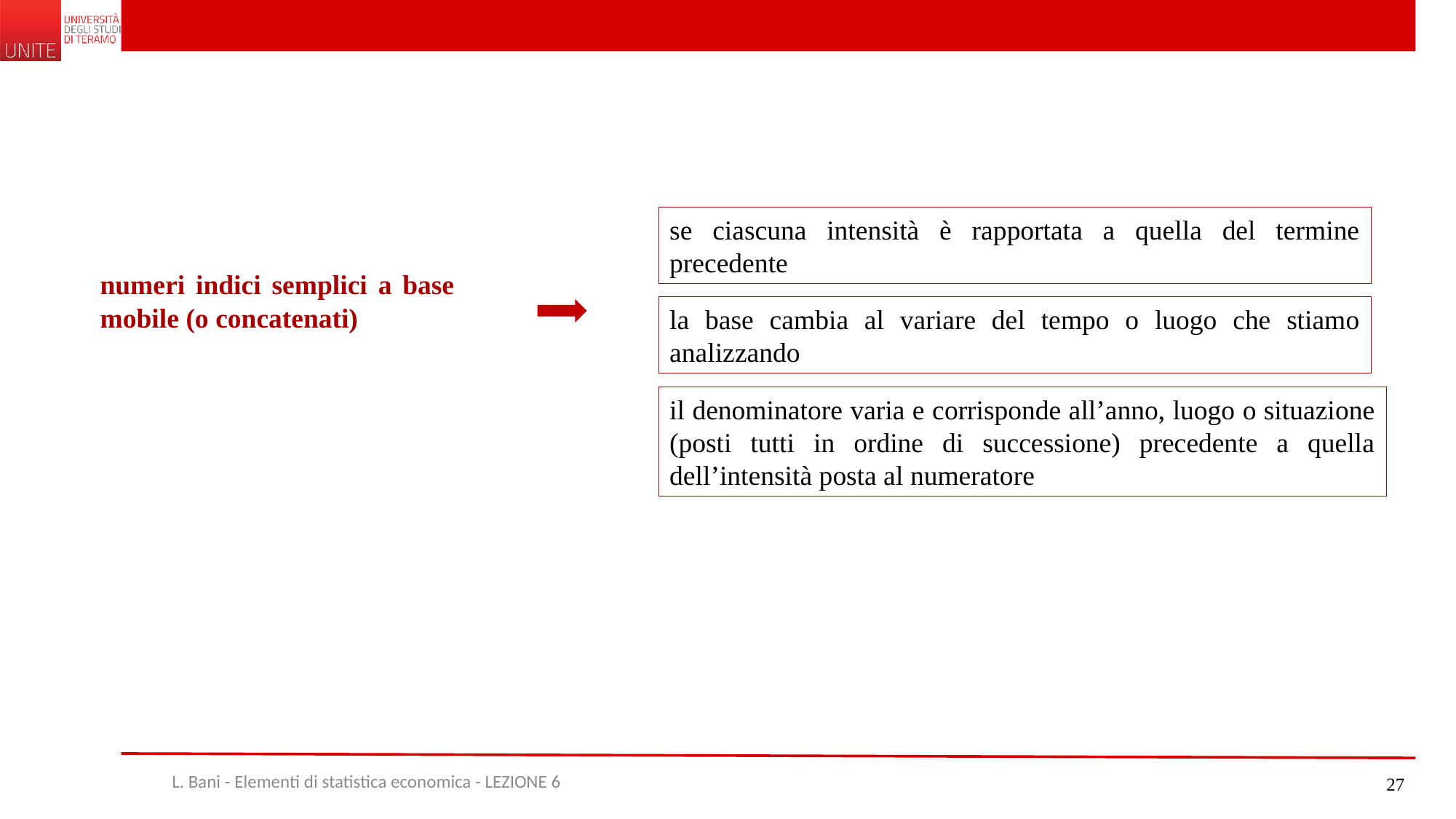

se ciascuna intensità è rapportata a quella del termine precedente
numeri indici semplici a base mobile (o concatenati)
la base cambia al variare del tempo o luogo che stiamo analizzando

il denominatore varia e corrisponde all’anno, luogo o situazione (posti tutti in ordine di successione) precedente a quella dell’intensità posta al numeratore
L. Bani - Elementi di statistica economica - LEZIONE 6
27